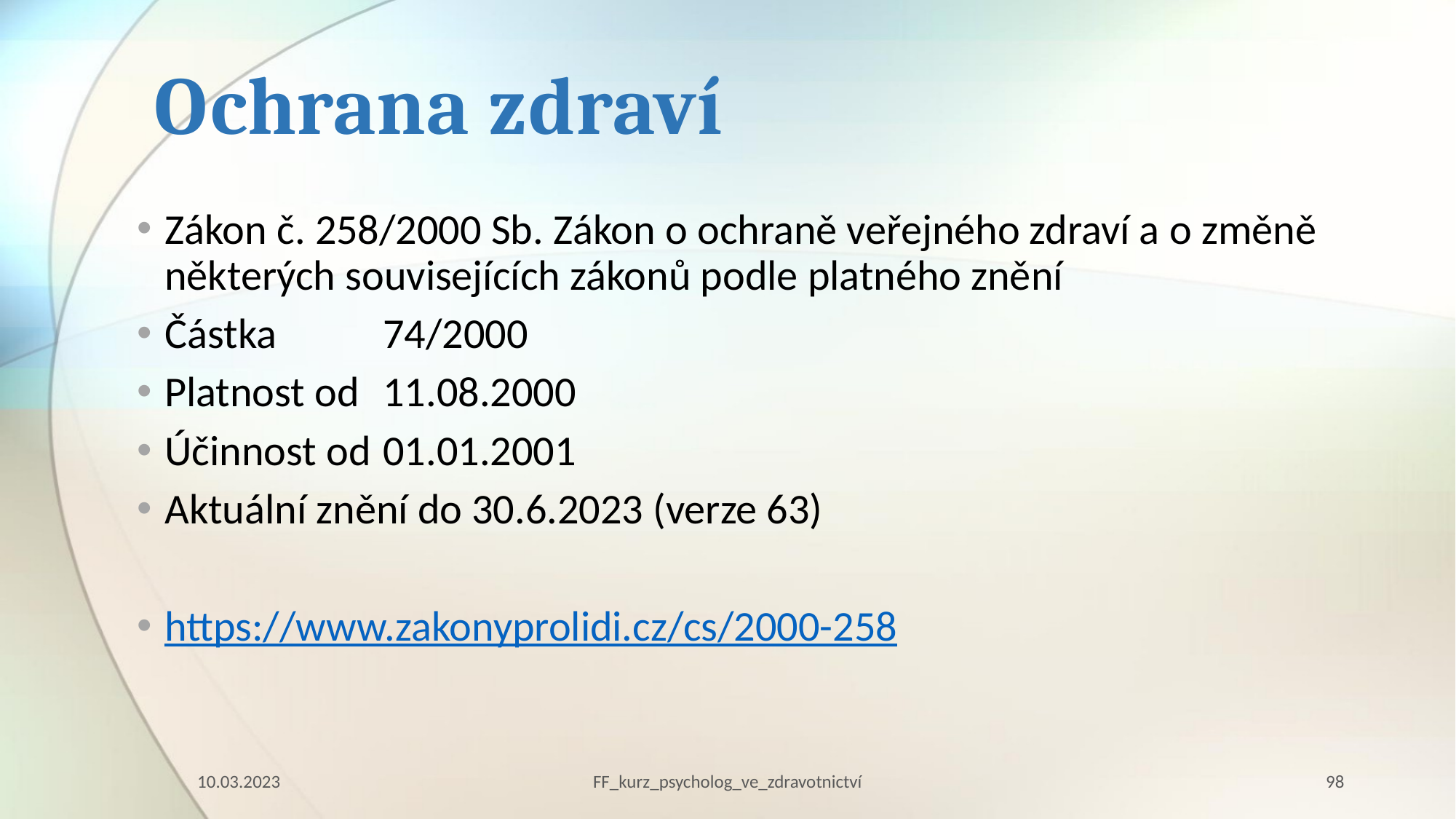

# Ochrana zdraví
Zákon č. 258/2000 Sb. Zákon o ochraně veřejného zdraví a o změně některých souvisejících zákonů podle platného znění
Částka 	74/2000
Platnost od 	11.08.2000
Účinnost od 	01.01.2001
Aktuální znění do 30.6.2023 (verze 63)

https://www.zakonyprolidi.cz/cs/2000-258

10.03.2023
FF_kurz_psycholog_ve_zdravotnictví
98